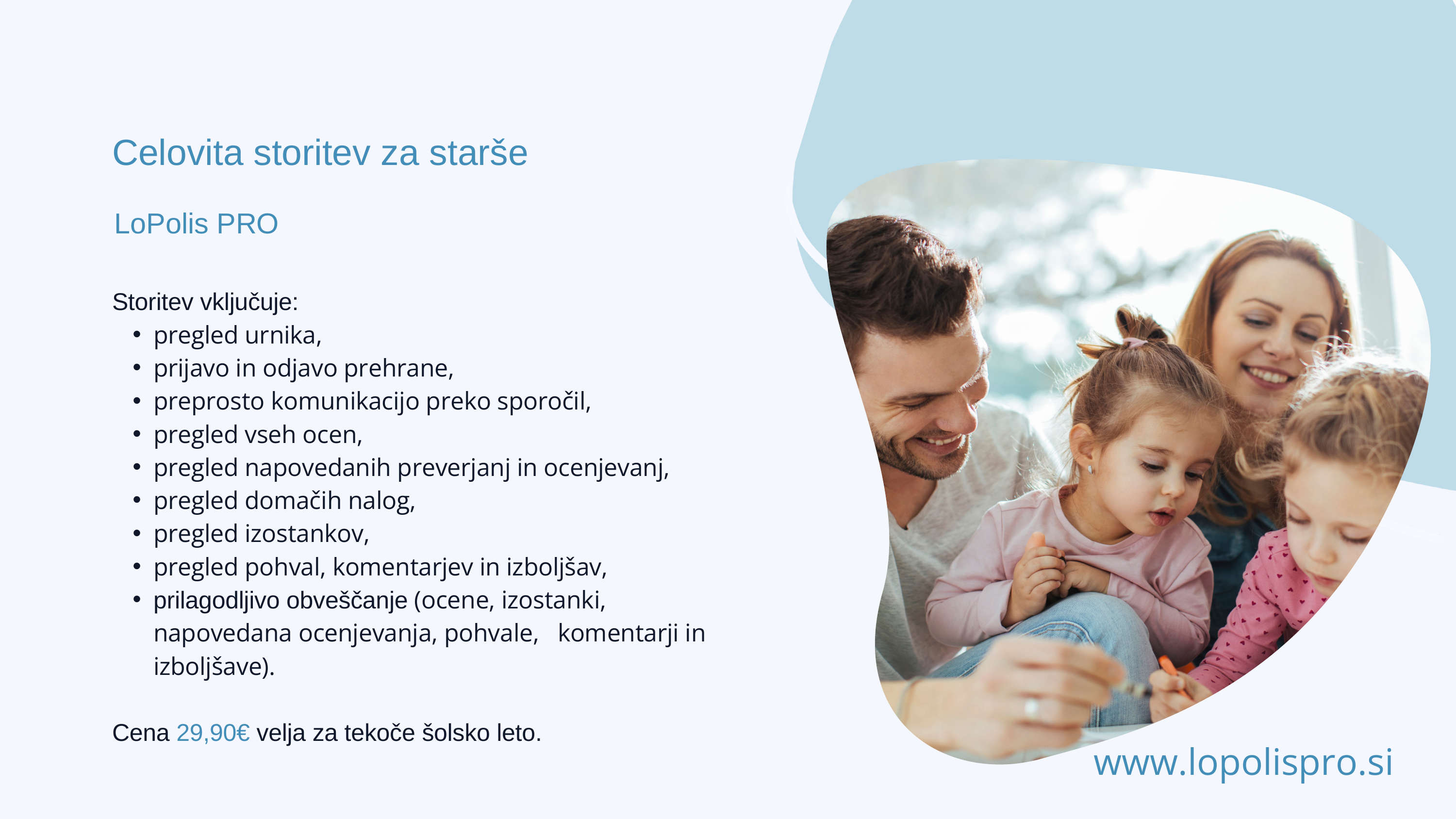

Celovita storitev za starše

LoPolis PRO
Storitev vključuje:
pregled urnika,
prijavo in odjavo prehrane,
preprosto komunikacijo preko sporočil,
pregled vseh ocen,
pregled napovedanih preverjanj in ocenjevanj,
pregled domačih nalog,
pregled izostankov,
pregled pohval, komentarjev in izboljšav,
prilagodljivo obveščanje (ocene, izostanki, napovedana ocenjevanja, pohvale,   komentarji in izboljšave).

Cena 29,90€ velja za tekoče šolsko leto.
www.lopolispro.si